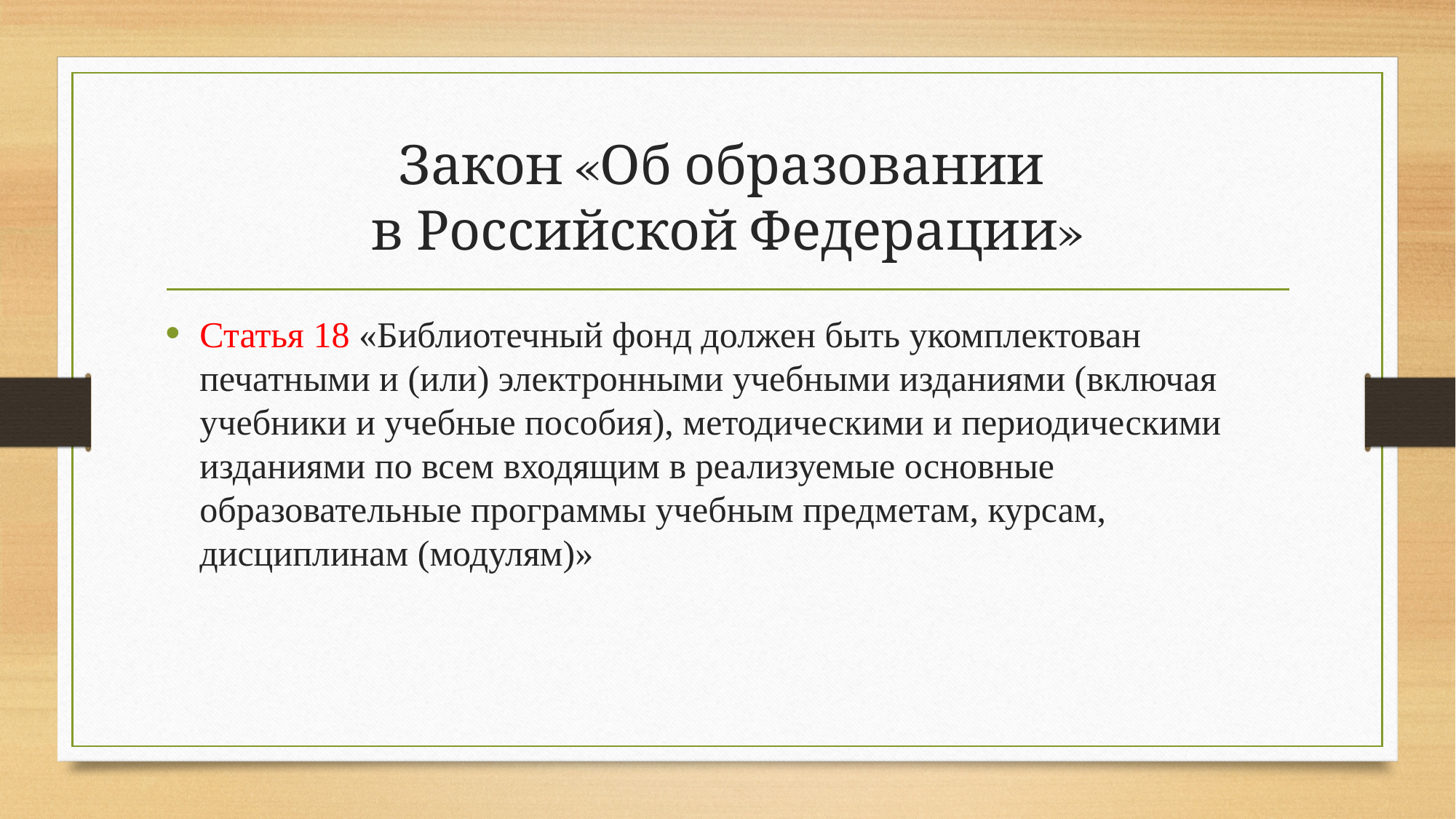

# Закон «Об образовании в Российской Федерации»
Статья 18 «Библиотечный фонд должен быть укомплектован печатными и (или) электронными учебными изданиями (включая учебники и учебные пособия), методическими и периодическими изданиями по всем входящим в реализуемые основные образовательные программы учебным предметам, курсам, дисциплинам (модулям)»